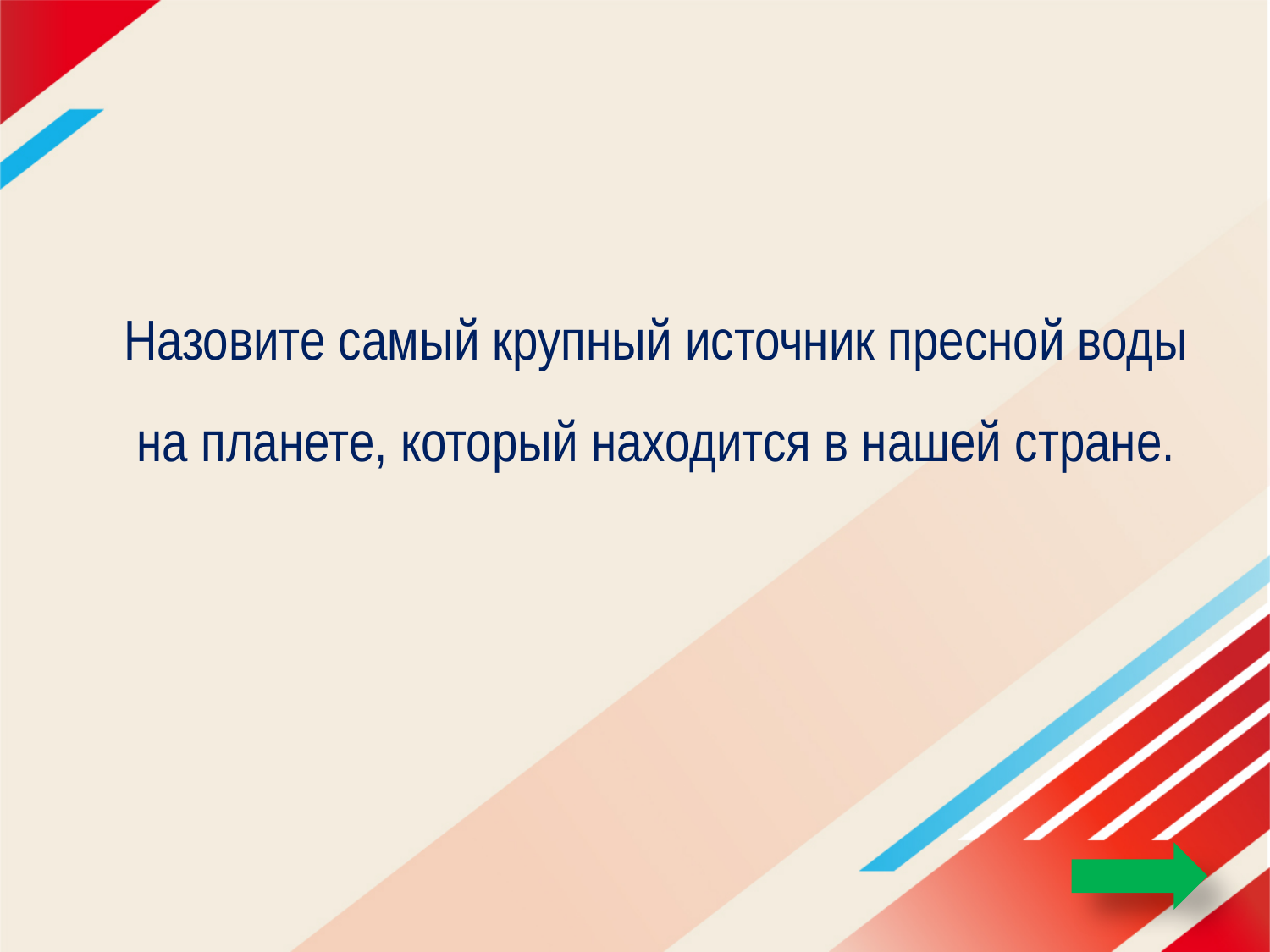

# Назовите самый крупный источник пресной воды на планете, который находится в нашей стране.